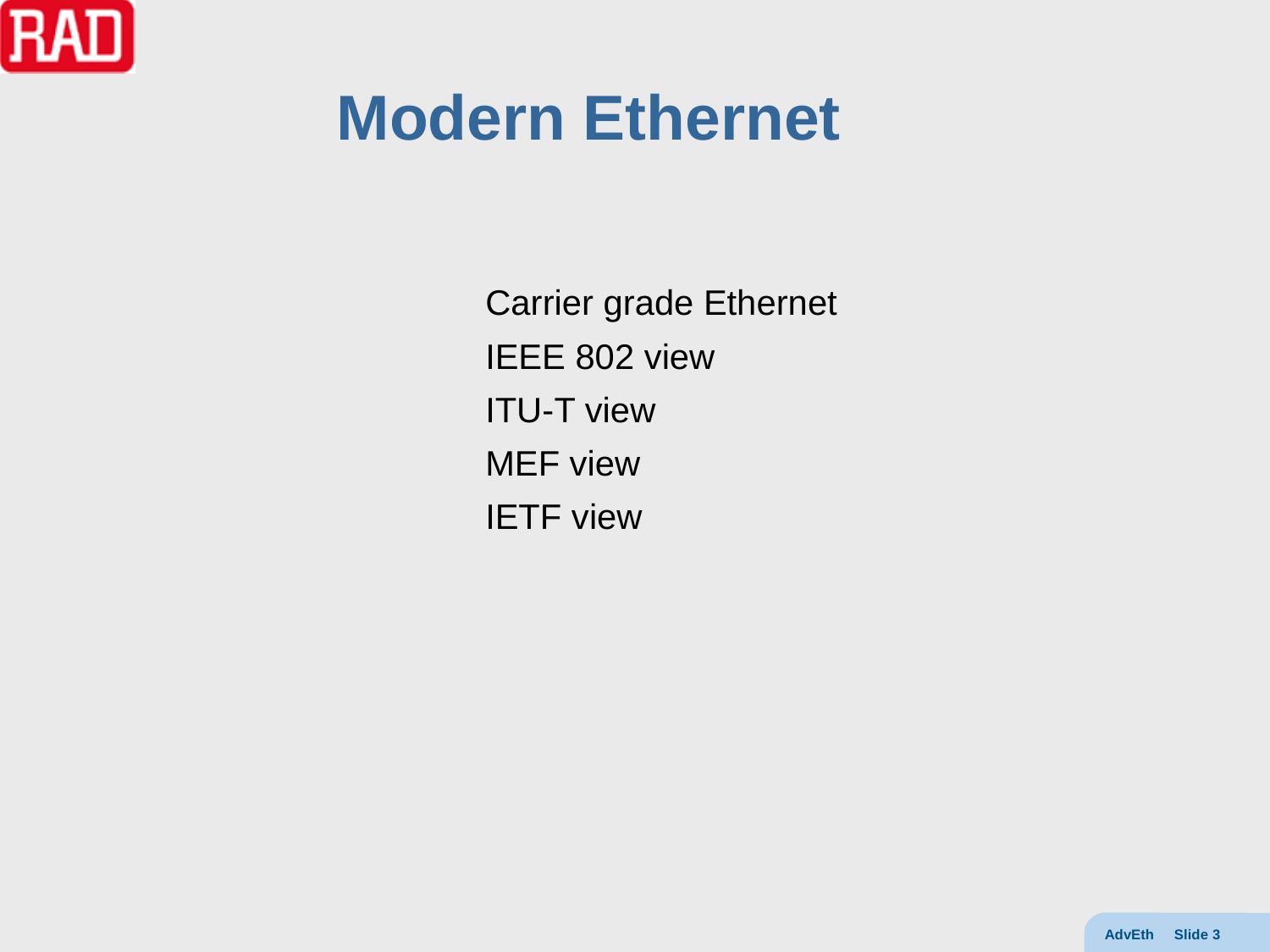

# Modern Ethernet
Carrier grade Ethernet
IEEE 802 view
ITU-T view
MEF view
IETF view
AdvEth     Slide 3